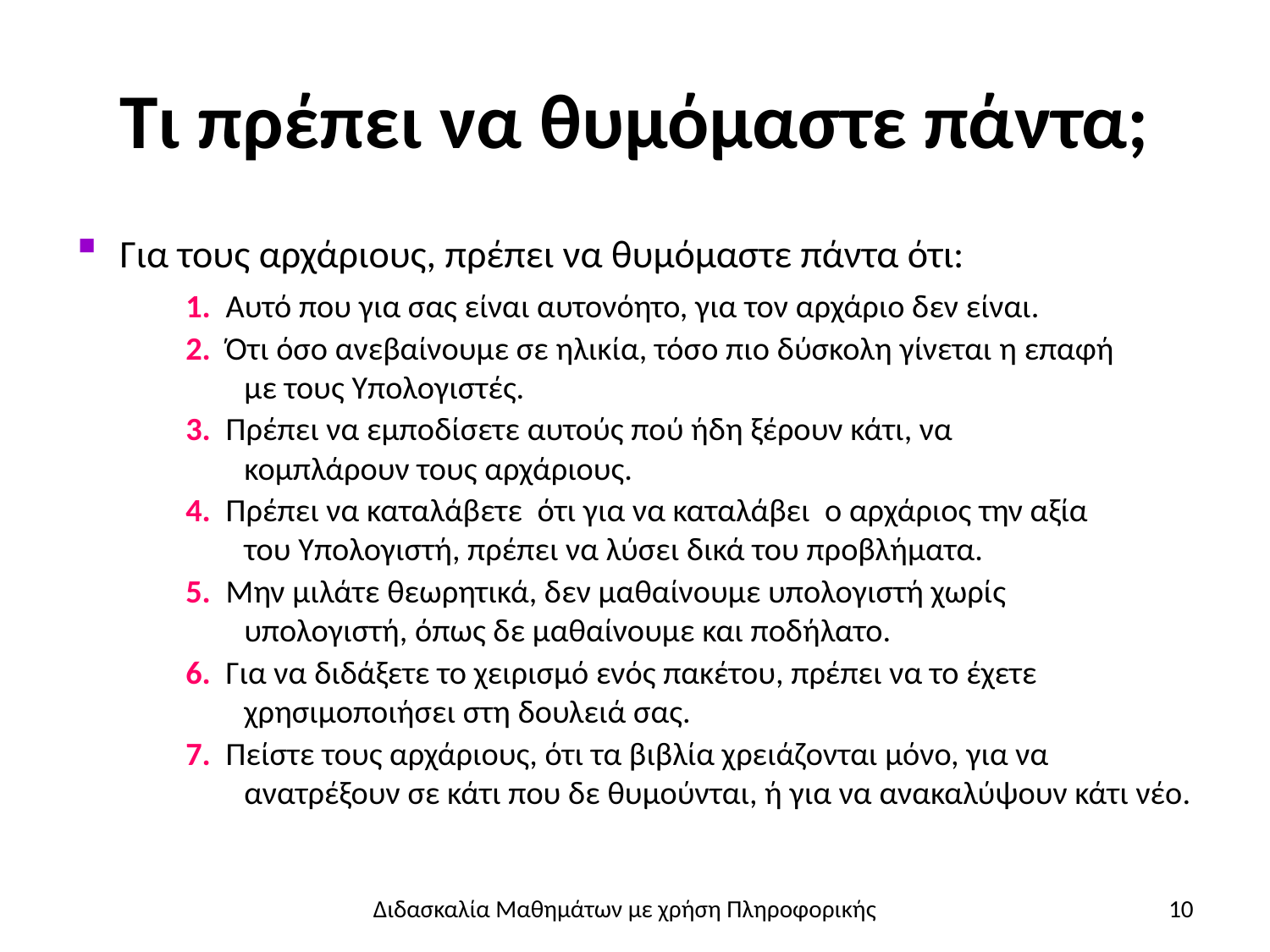

# Τι πρέπει να θυμόμαστε πάντα;
Για τους αρχάριους, πρέπει να θυμόμαστε πάντα ότι:
1.  Αυτό που για σας είναι αυτονόητο, για τον αρχάριο δεν είναι.
2.  Ότι όσο ανεβαίνουμε σε ηλικία, τόσο πιο δύσκολη γίνεται η επαφή
με τους Υπολογιστές.
3.  Πρέπει να εμποδίσετε αυτούς πού ήδη ξέρουν κάτι, να
κομπλάρουν τους αρχάριους.
4.  Πρέπει να καταλάβετε  ότι για να καταλάβει  ο αρχάριος την αξία
του Υπολογιστή, πρέπει να λύσει δικά του προβλήματα.
5.  Μην μιλάτε θεωρητικά, δεν μαθαίνουμε υπολογιστή χωρίς
υπολογιστή, όπως δε μαθαίνουμε και ποδήλατο.
6.  Για να διδάξετε το χειρισμό ενός πακέτου, πρέπει να το έχετε
χρησιμοποιήσει στη δουλειά σας.
7.  Πείστε τους αρχάριους, ότι τα βιβλία χρειάζονται μόνο, για να
ανατρέξουν σε κάτι που δε θυμούνται, ή για να ανακαλύψουν κάτι νέο.

Διδασκαλία Μαθημάτων με χρήση Πληροφορικής
10